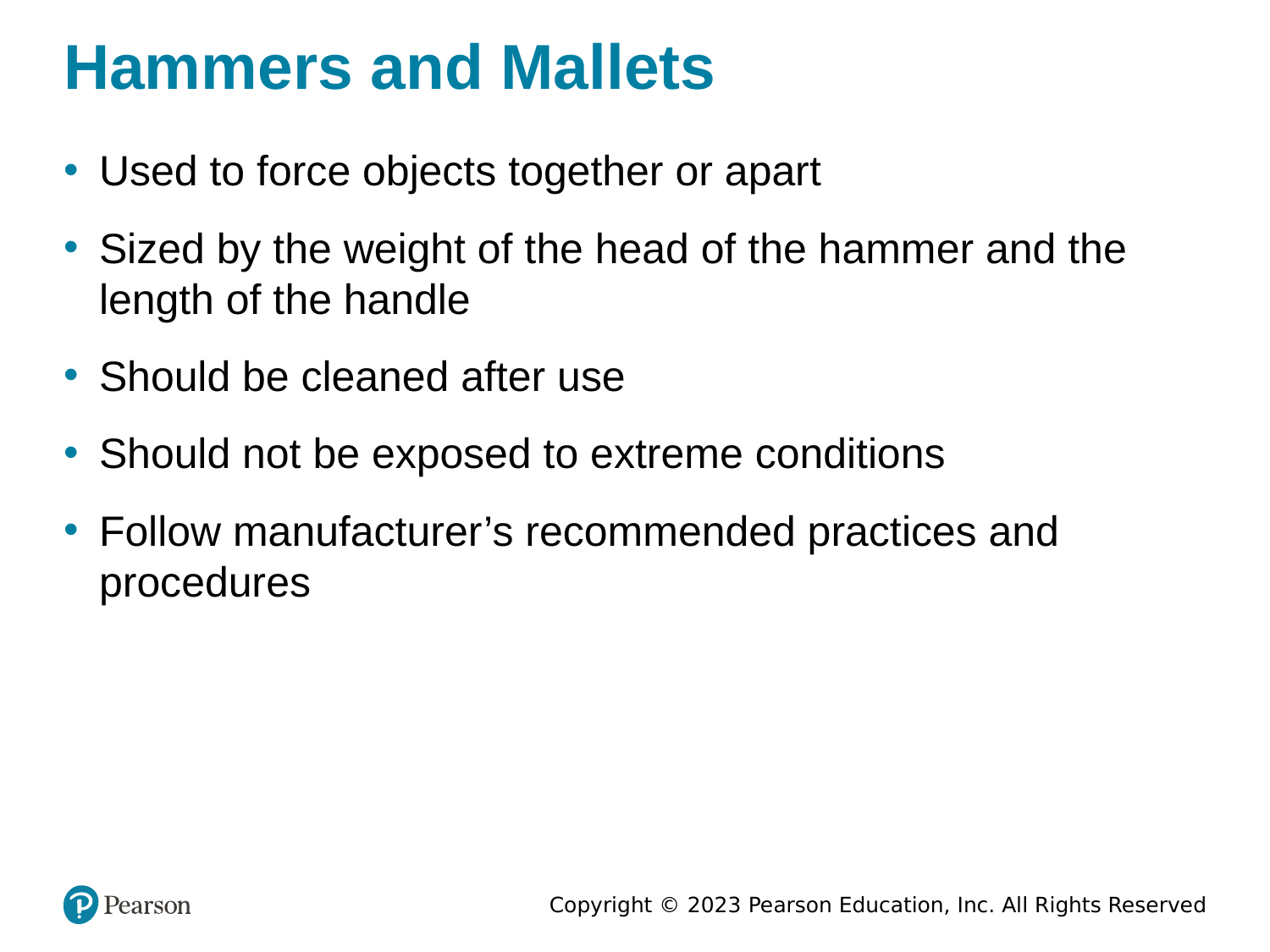

# Hammers and Mallets
Used to force objects together or apart
Sized by the weight of the head of the hammer and the length of the handle
Should be cleaned after use
Should not be exposed to extreme conditions
Follow manufacturer’s recommended practices and procedures